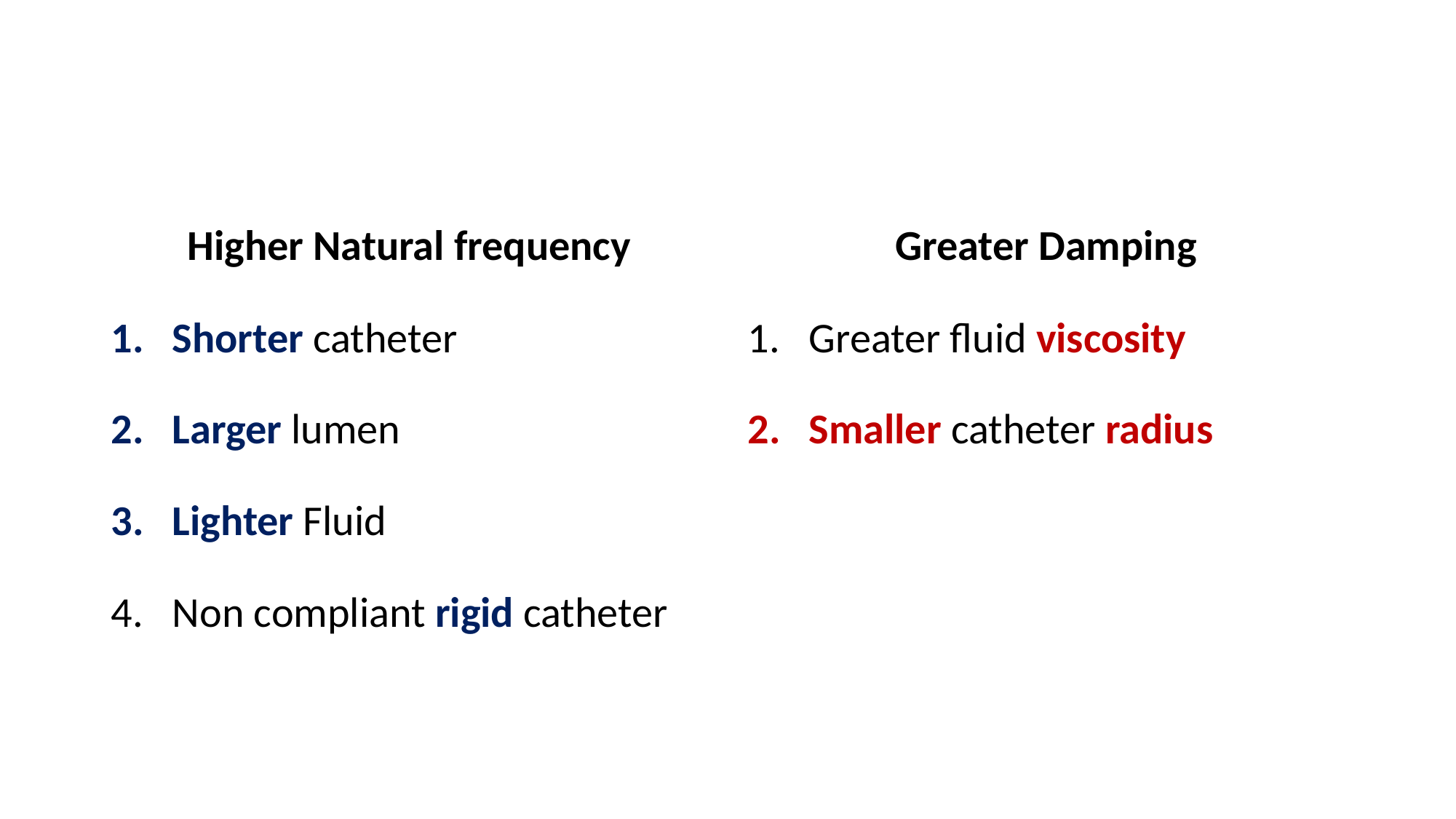

#
Higher Natural frequency
Shorter catheter
Larger lumen
Lighter Fluid
Non compliant rigid catheter
Greater Damping
Greater fluid viscosity
Smaller catheter radius